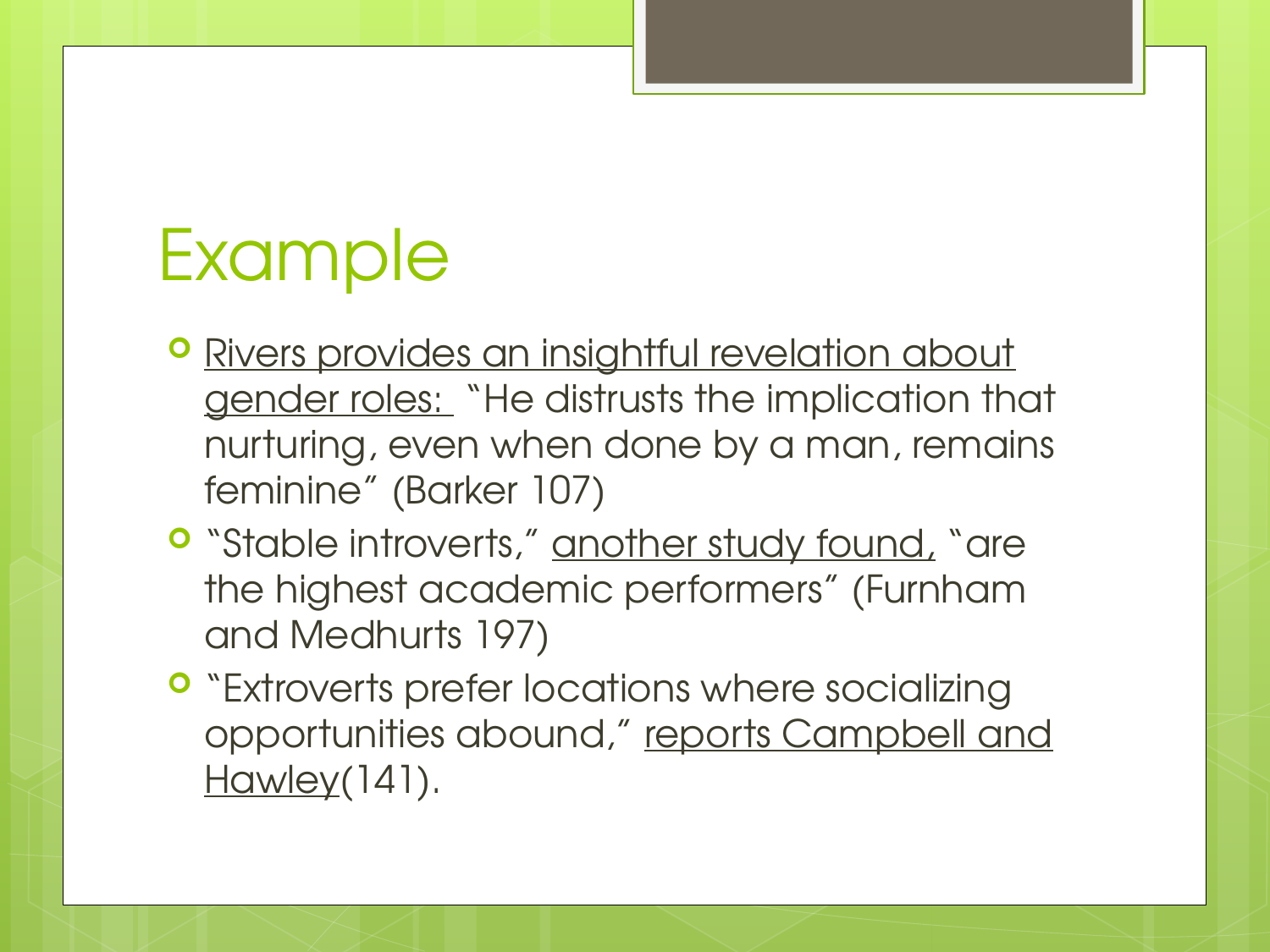

# Example
Rivers provides an insightful revelation about gender roles:  “He distrusts the implication that nurturing, even when done by a man, remains feminine” (Barker 107)
“Stable introverts,” another study found, “are the highest academic performers” (Furnham and Medhurts 197)
“Extroverts prefer locations where socializing opportunities abound,” reports Campbell and Hawley(141).